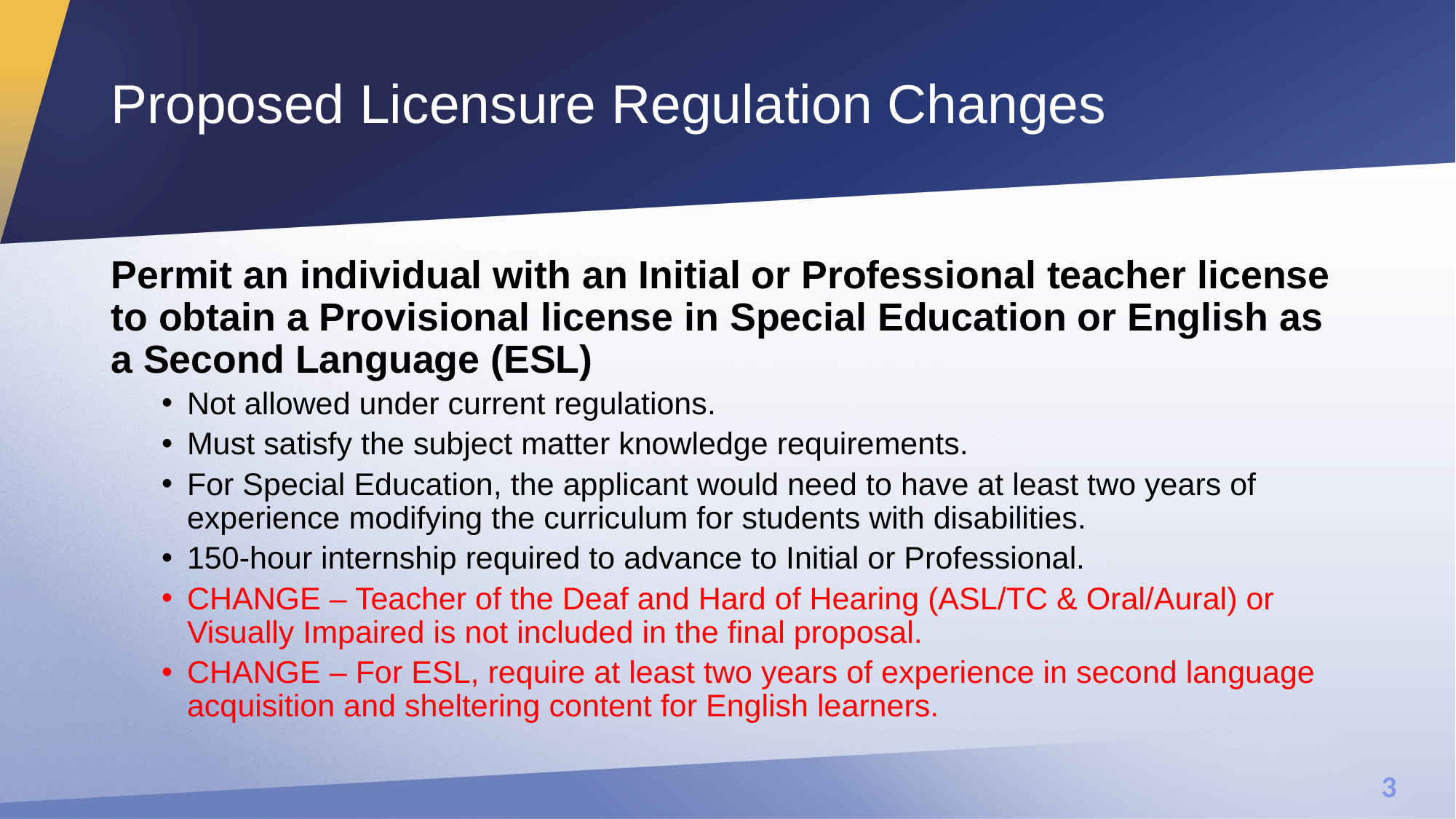

# Proposed Licensure Regulation Changes
Permit an individual with an Initial or Professional teacher license to obtain a Provisional license in Special Education or English as a Second Language (ESL)
Not allowed under current regulations.
Must satisfy the subject matter knowledge requirements.
For Special Education, the applicant would need to have at least two years of experience modifying the curriculum for students with disabilities.
150-hour internship required to advance to Initial or Professional.
CHANGE – Teacher of the Deaf and Hard of Hearing (ASL/TC & Oral/Aural) or Visually Impaired is not included in the final proposal.
CHANGE – For ESL, require at least two years of experience in second language acquisition and sheltering content for English learners.